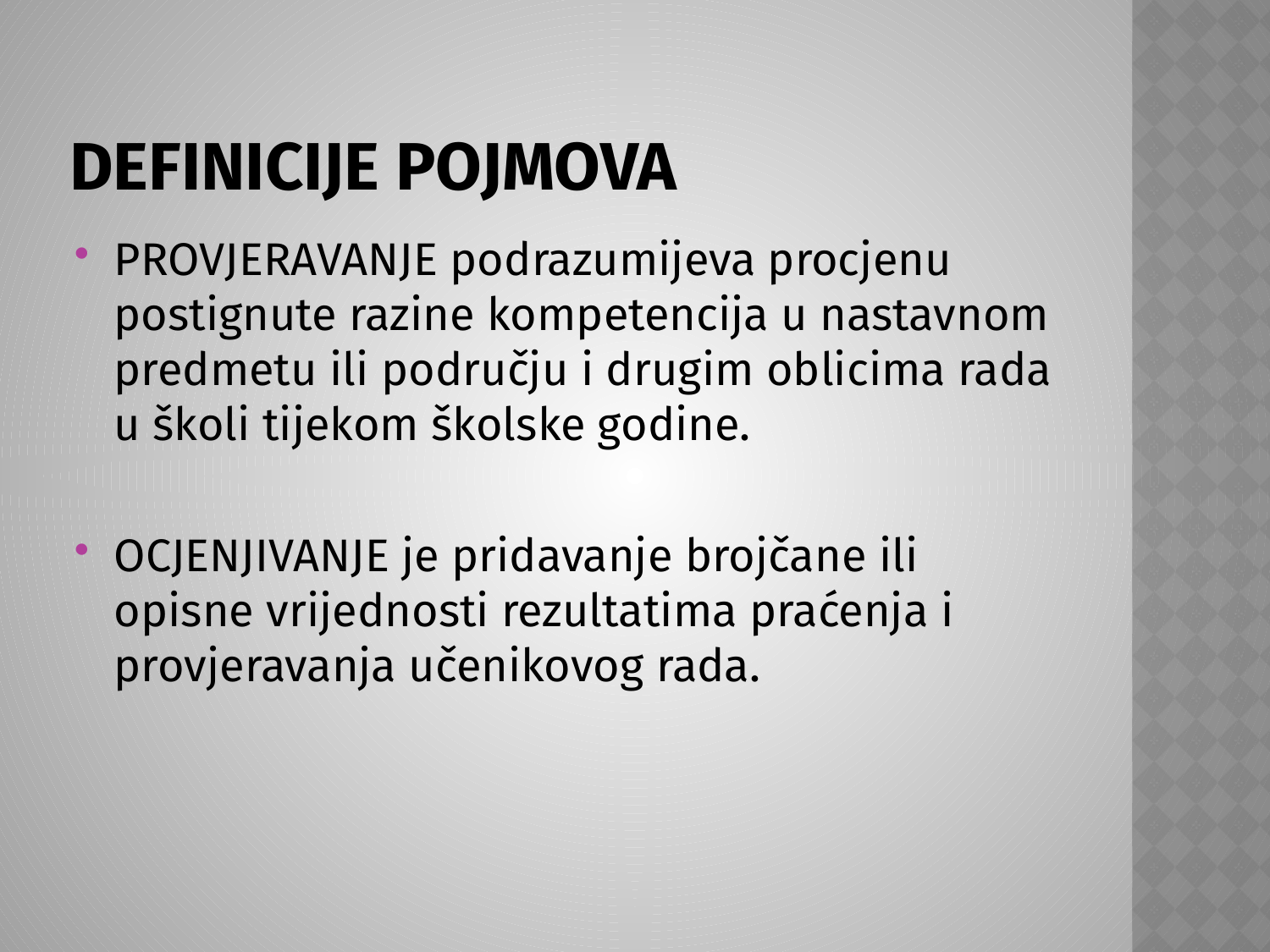

# Definicije pojmova
PROVJERAVANJE podrazumijeva procjenu postignute razine kompetencija u nastavnom predmetu ili području i drugim oblicima rada u školi tijekom školske godine.

OCJENJIVANJE je pridavanje brojčane ili opisne vrijednosti rezultatima praćenja i provjeravanja učenikovog rada.